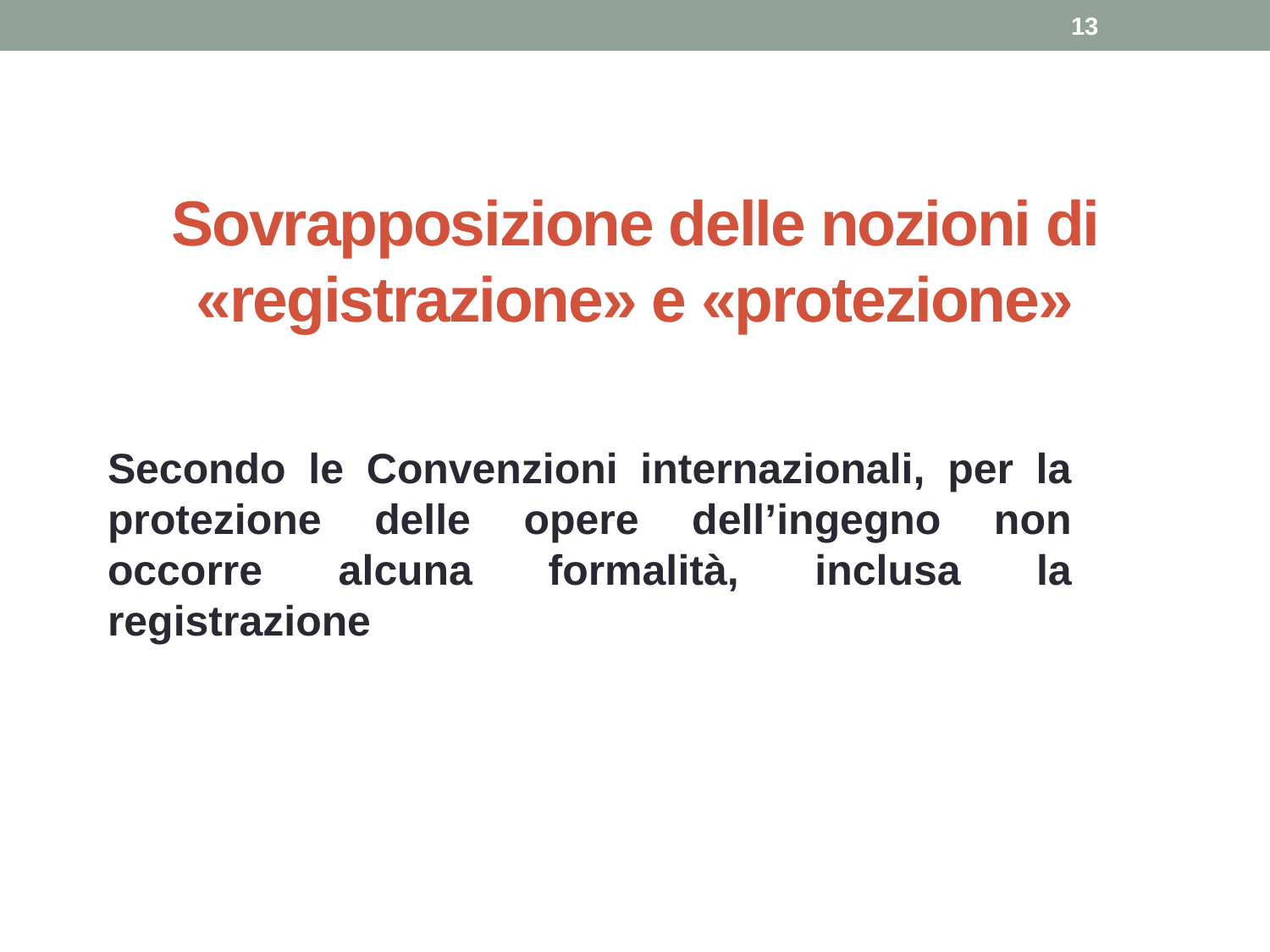

13
# Sovrapposizione delle nozioni di «registrazione» e «protezione»

Secondo le Convenzioni internazionali, per la protezione delle opere dell’ingegno non occorre alcuna formalità, inclusa la registrazione